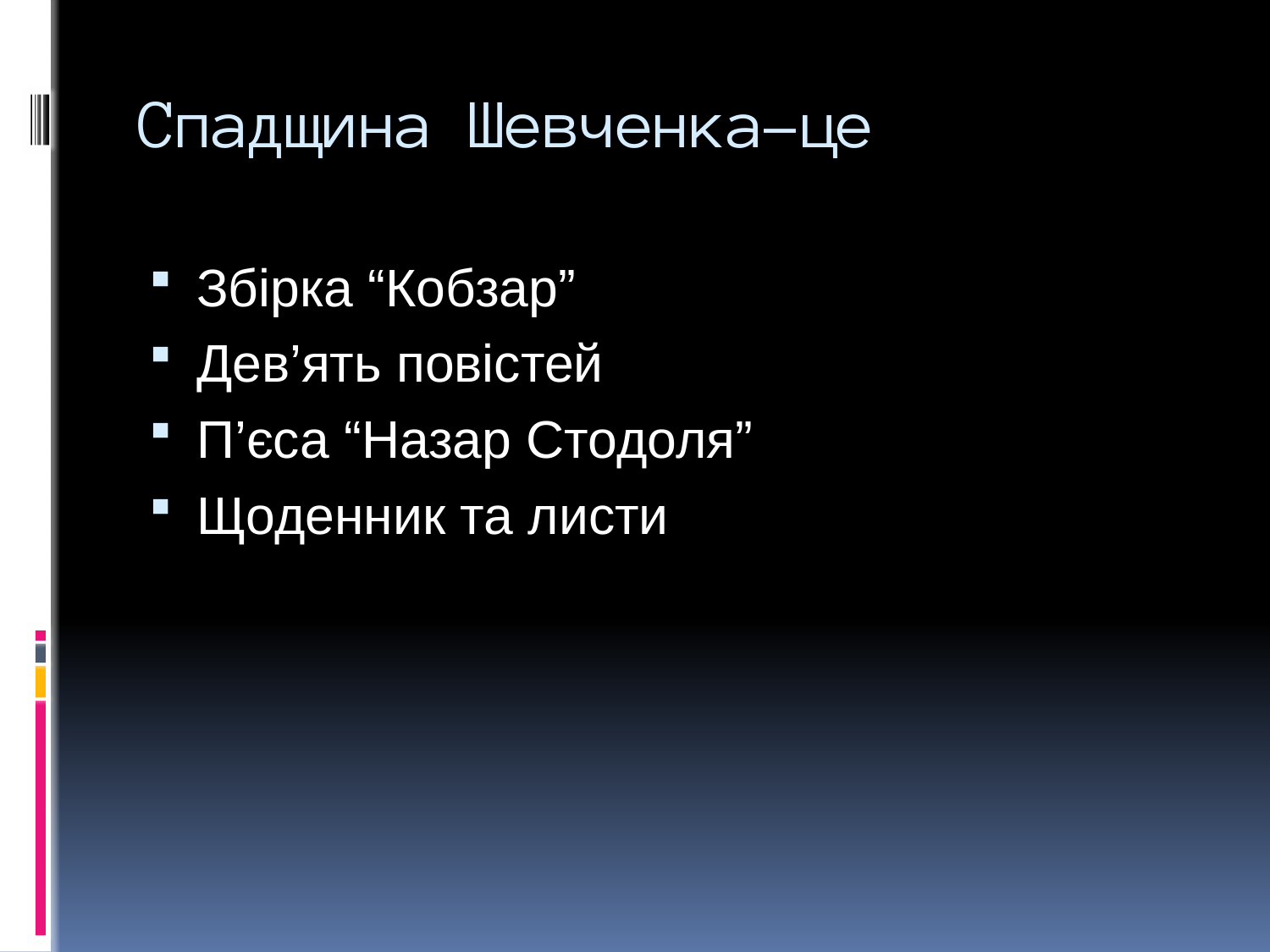

# Спадщина Шевченка-це
Збірка “Кобзар”
Дев’ять повістей
П’єса “Назар Стодоля”
Щоденник та листи